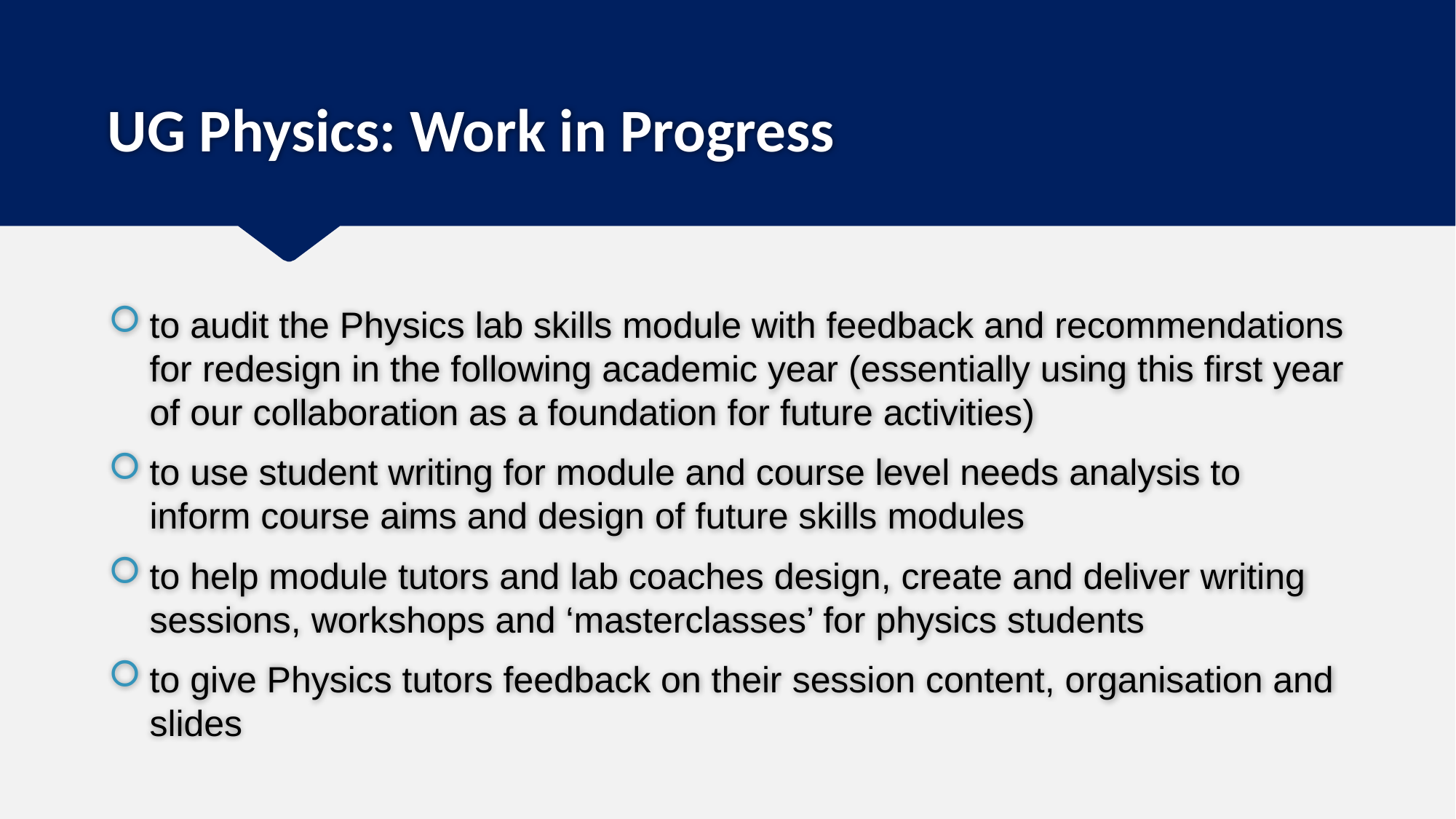

# UG Physics: Work in Progress
to audit the Physics lab skills module with feedback and recommendations for redesign in the following academic year (essentially using this first year of our collaboration as a foundation for future activities)
to use student writing for module and course level needs analysis to inform course aims and design of future skills modules
to help module tutors and lab coaches design, create and deliver writing sessions, workshops and ‘masterclasses’ for physics students
to give Physics tutors feedback on their session content, organisation and slides